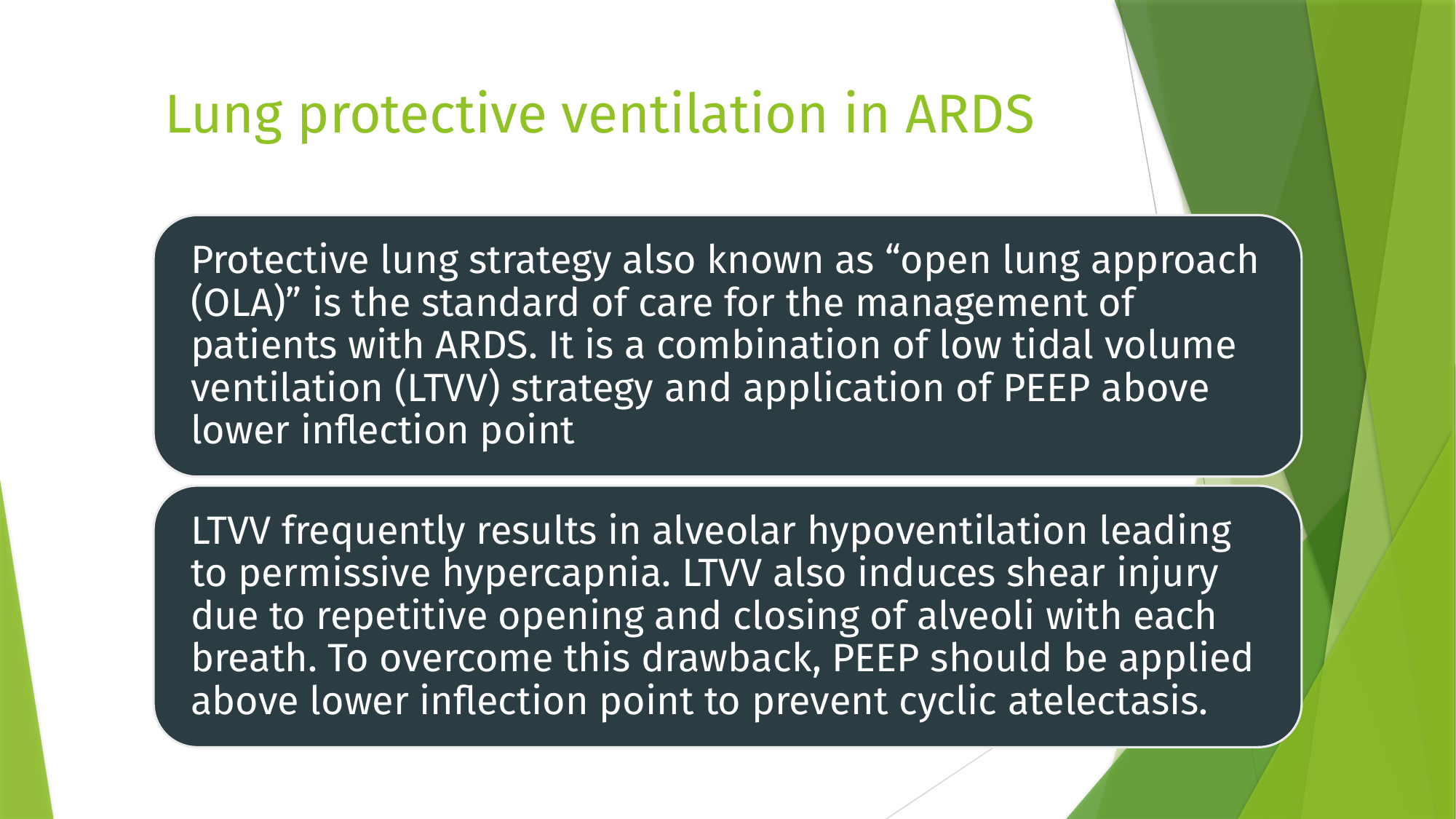

# Lung protective ventilation in ARDS
Protective lung strategy also known as “open lung approach (OLA)” is the standard of care for the management of patients with ARDS. It is a combination of low tidal volume ventilation (LTVV) strategy and application of PEEP above lower inflection point
LTVV frequently results in alveolar hypoventilation leading to permissive hypercapnia. LTVV also induces shear injury due to repetitive opening and closing of alveoli with each breath. To overcome this drawback, PEEP should be applied above lower inflection point to prevent cyclic atelectasis.